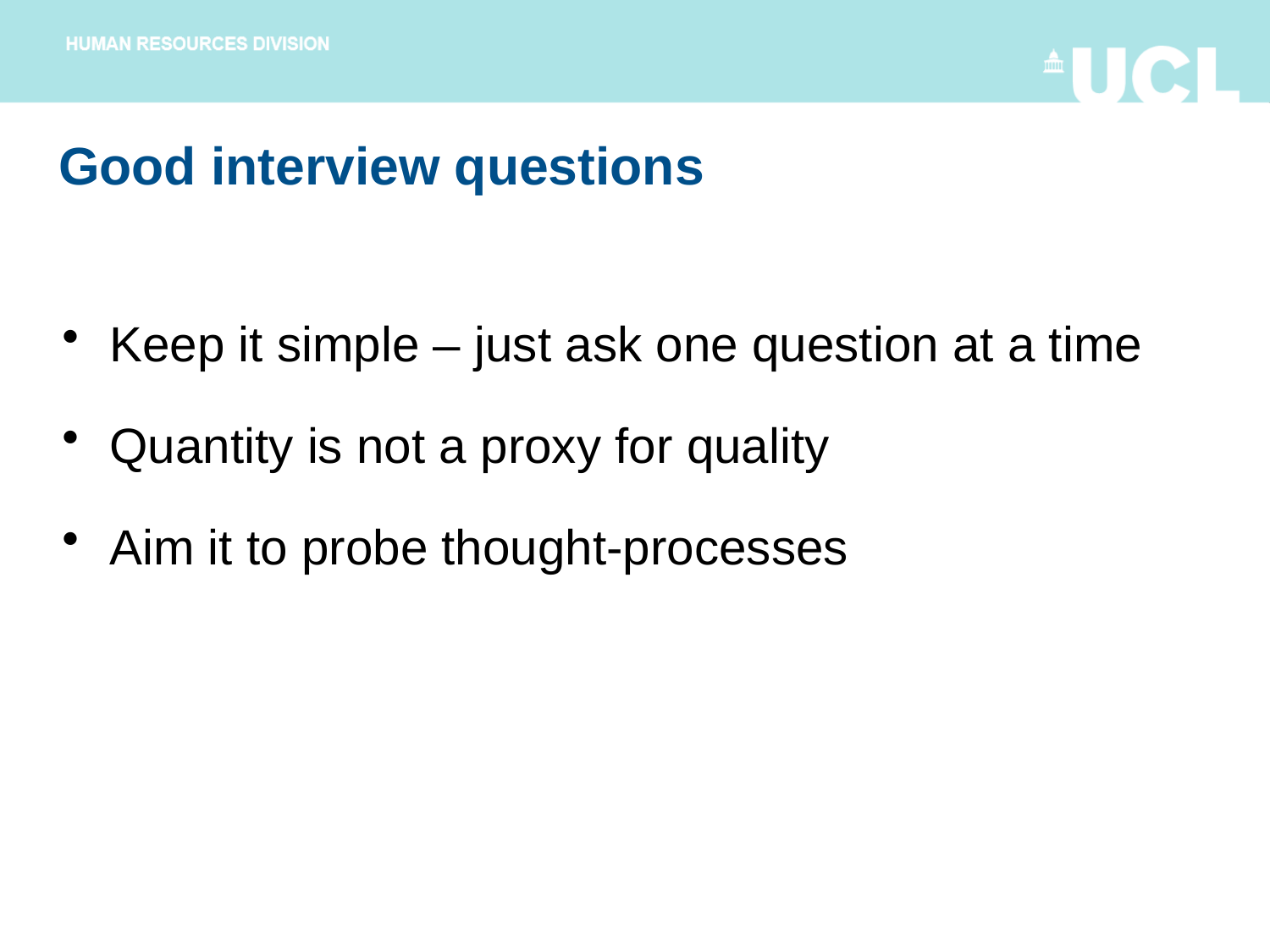

# Good interview questions
Keep it simple – just ask one question at a time
Quantity is not a proxy for quality
Aim it to probe thought-processes